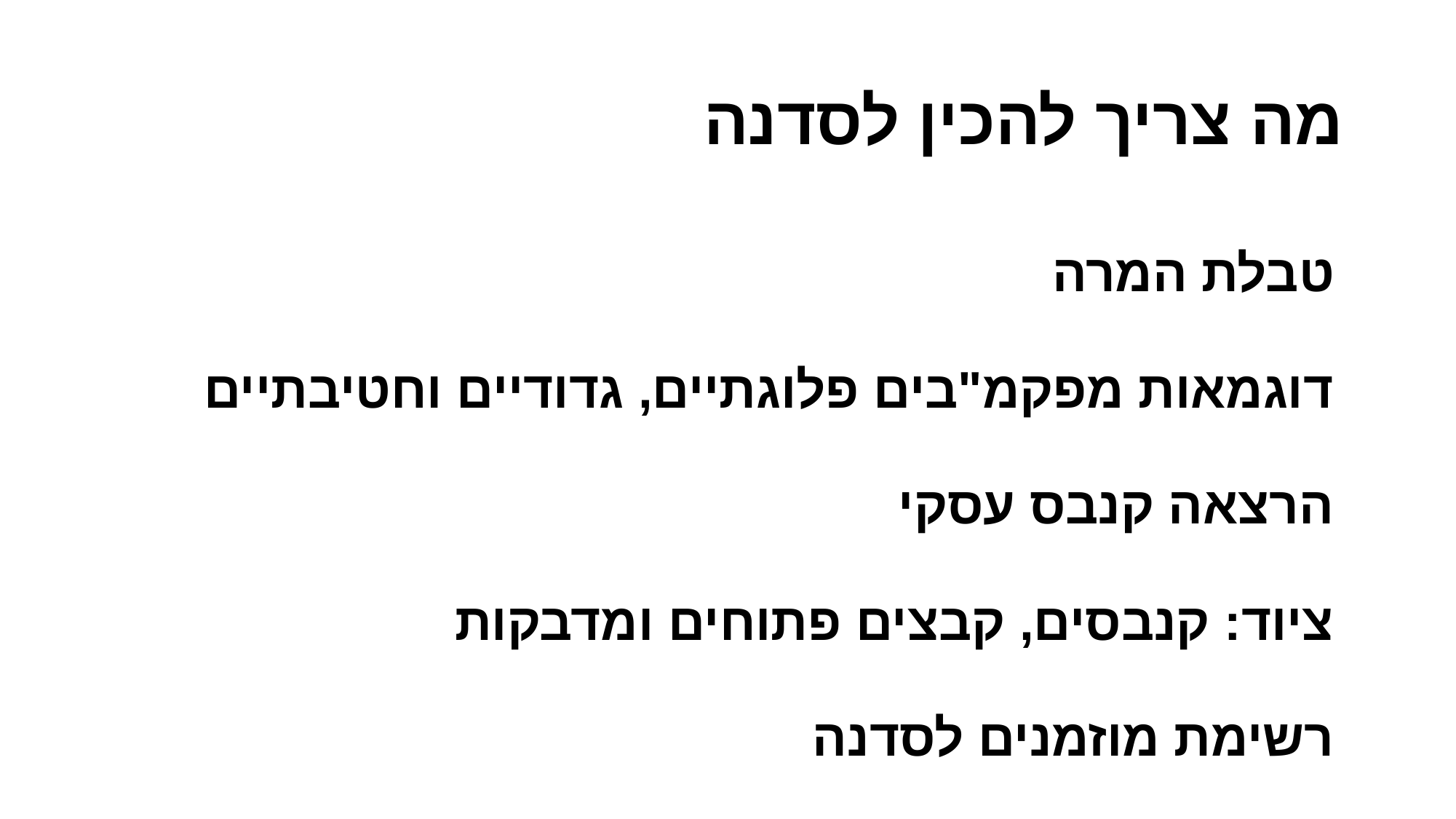

# מה צריך להכין לסדנה
טבלת המרה
דוגמאות מפקמ"בים פלוגתיים, גדודיים וחטיבתיים
הרצאה קנבס עסקי
ציוד: קנבסים, קבצים פתוחים ומדבקות
רשימת מוזמנים לסדנה